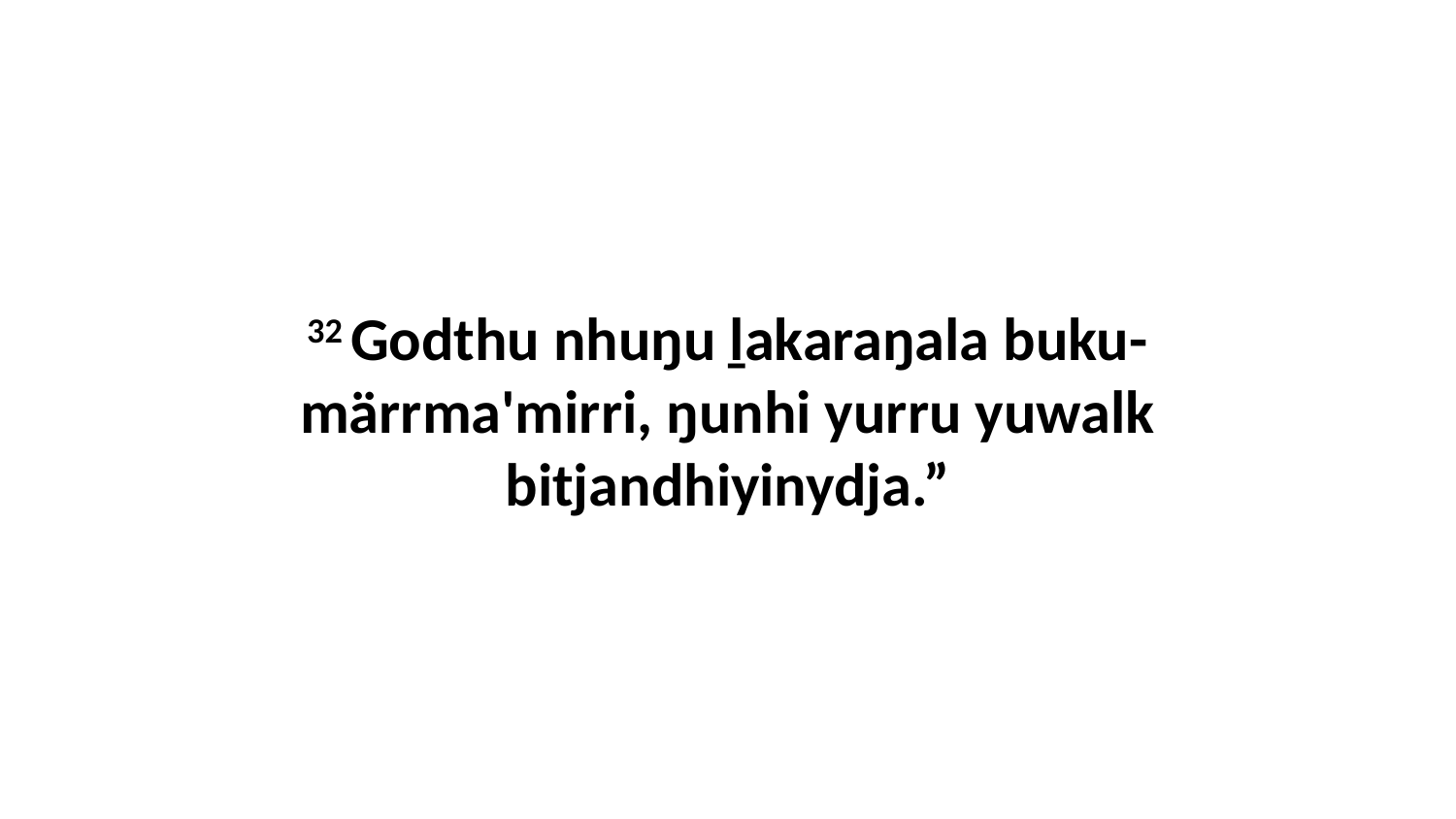

32 Godthu nhuŋu ḻakaraŋala buku-märrma'mirri, ŋunhi yurru yuwalk bitjandhiyinydja.”